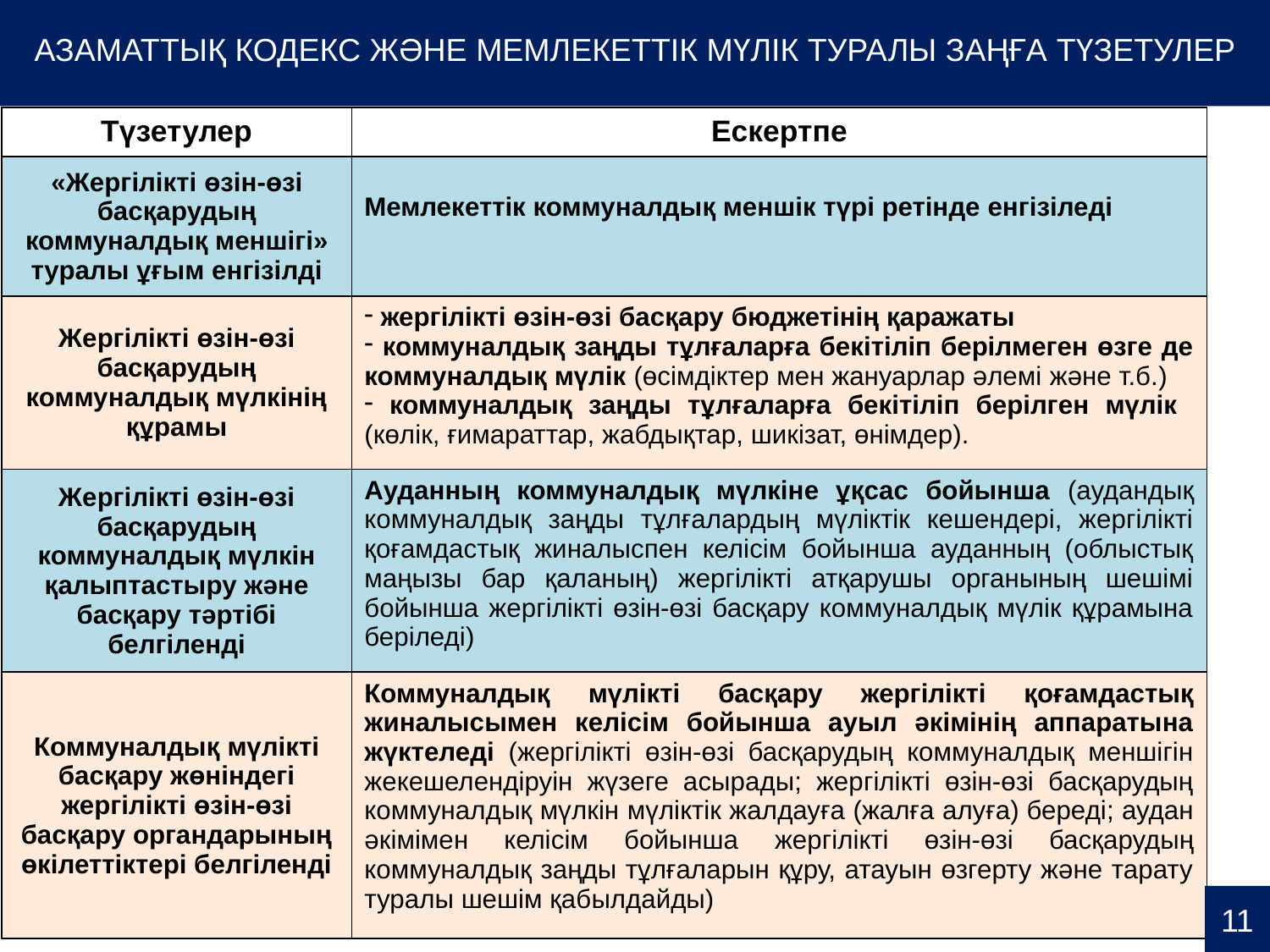

АЗАМАТТЫҚ КОДЕКС ЖӘНЕ МЕМЛЕКЕТТІК МҮЛІК ТУРАЛЫ ЗАҢҒА ТҮЗЕТУЛЕР

#
| Түзетулер | Ескертпе |
| --- | --- |
| «Жергілікті өзін-өзі басқарудың коммуналдық меншігі» туралы ұғым енгізілді | Мемлекеттік коммуналдық меншік түрі ретінде енгізіледі |
| Жергілікті өзін-өзі басқарудың коммуналдық мүлкінің құрамы | жергілікті өзін-өзі басқару бюджетінің қаражаты коммуналдық заңды тұлғаларға бекітіліп берілмеген өзге де коммуналдық мүлік (өсімдіктер мен жануарлар әлемі және т.б.) коммуналдық заңды тұлғаларға бекітіліп берілген мүлік (көлік, ғимараттар, жабдықтар, шикізат, өнімдер). |
| Жергілікті өзін-өзі басқарудың коммуналдық мүлкін қалыптастыру және басқару тәртібі белгіленді | Ауданның коммуналдық мүлкіне ұқсас бойынша (аудандық коммуналдық заңды тұлғалардың мүліктік кешендері, жергілікті қоғамдастық жиналыспен келісім бойынша ауданның (облыстық маңызы бар қаланың) жергілікті атқарушы органының шешімі бойынша жергілікті өзін-өзі басқару коммуналдық мүлік құрамына беріледі) |
| Коммуналдық мүлікті басқару жөніндегі жергілікті өзін-өзі басқару органдарының өкілеттіктері белгіленді | Коммуналдық мүлікті басқару жергілікті қоғамдастық жиналысымен келісім бойынша ауыл әкімінің аппаратына жүктеледі (жергілікті өзін-өзі басқарудың коммуналдық меншігін жекешелендіруін жүзеге асырады; жергілікті өзін-өзі басқарудың коммуналдық мүлкін мүліктік жалдауға (жалға алуға) береді; аудан әкімімен келісім бойынша жергілікті өзін-өзі басқарудың коммуналдық заңды тұлғаларын құру, атауын өзгерту және тарату туралы шешім қабылдайды) |
11